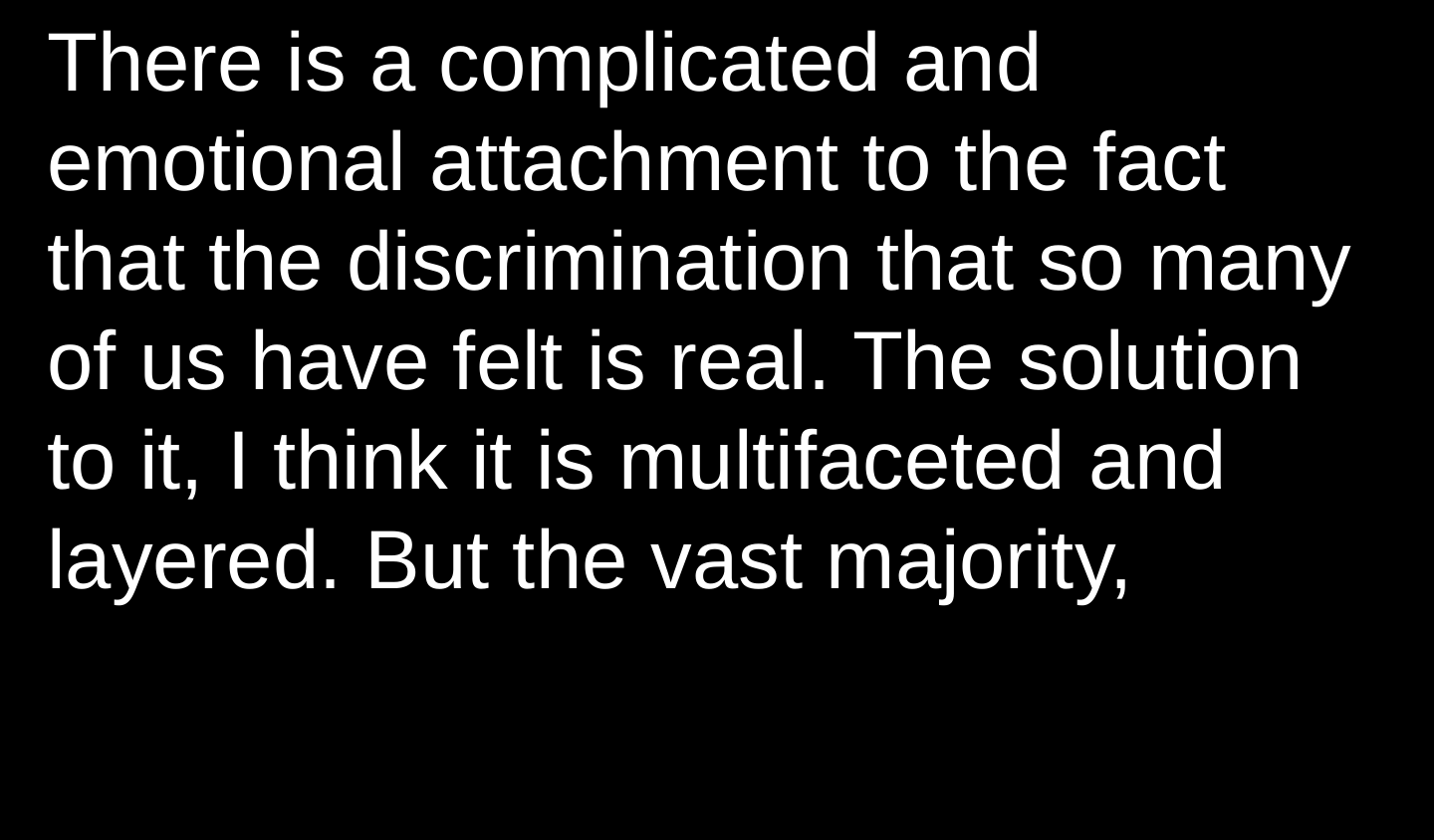

There is a complicated and emotional attachment to the fact that the discrimination that so many of us have felt is real. The solution to it, I think it is multifaceted and layered. But the vast majority,